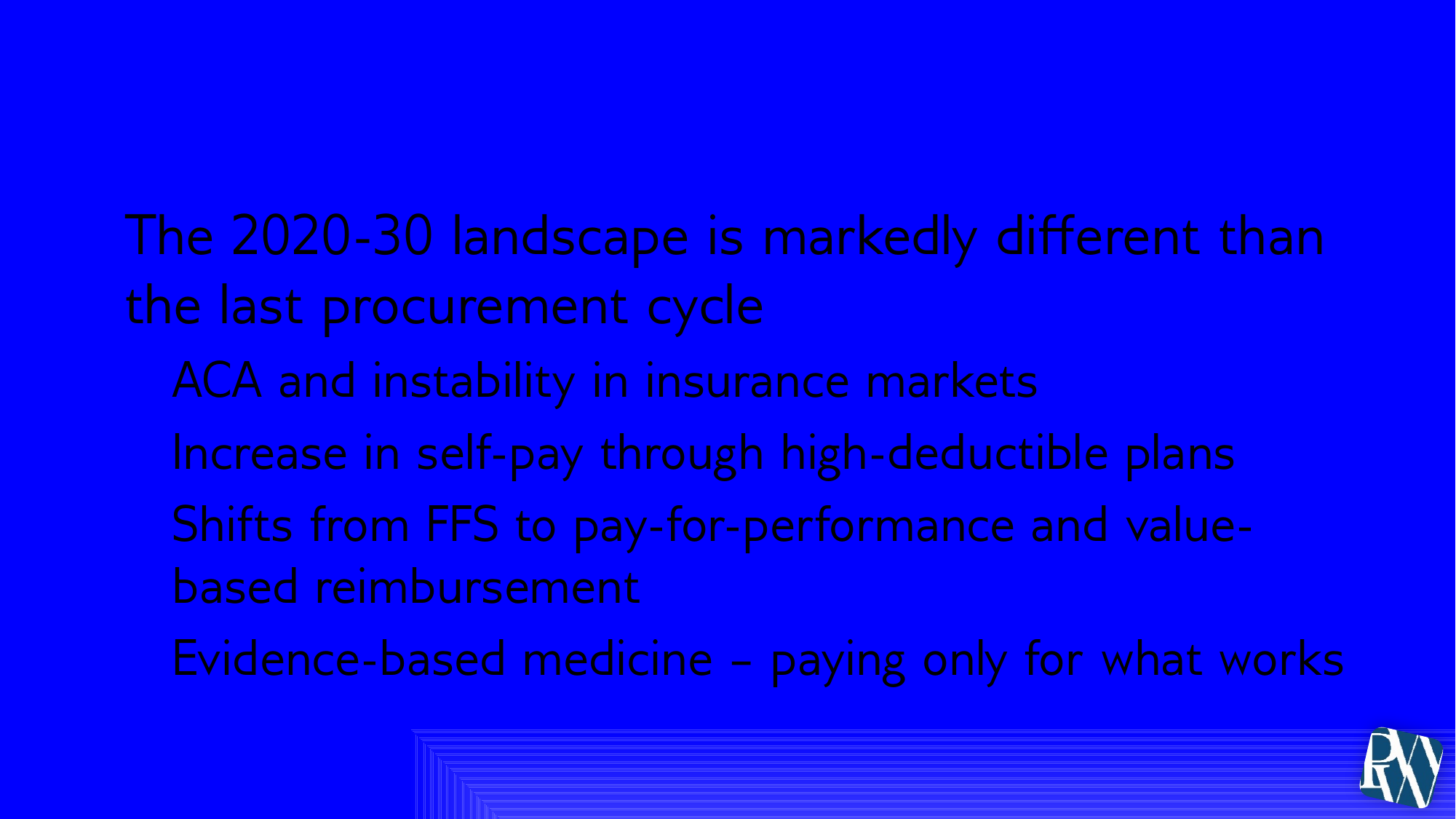

# Why Change is Vital
The 2020-30 landscape is markedly different than the last procurement cycle
ACA and instability in insurance markets
Increase in self-pay through high-deductible plans
Shifts from FFS to pay-for-performance and value-based reimbursement
Evidence-based medicine – paying only for what works